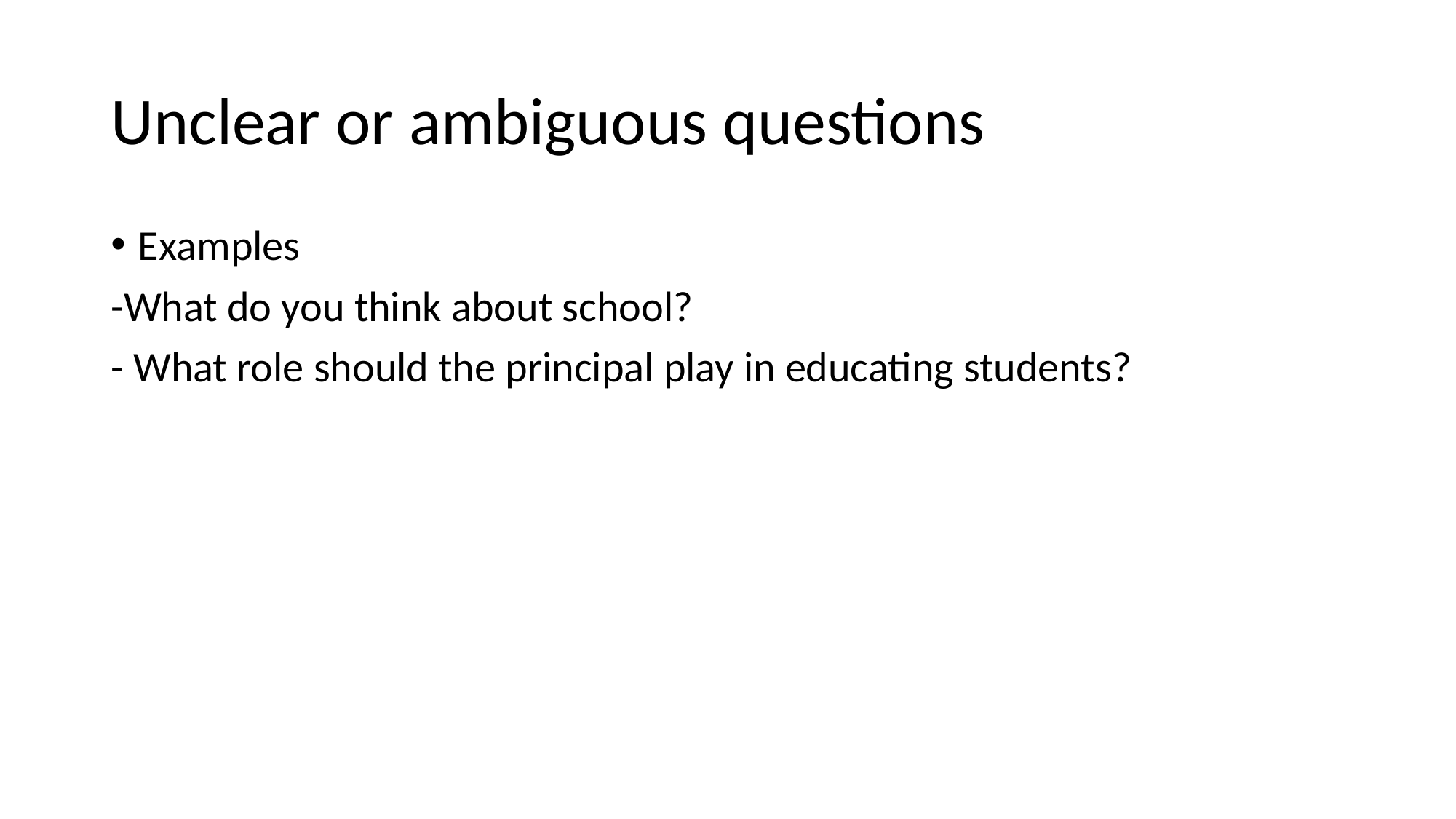

# Unclear or ambiguous questions
Examples
-What do you think about school?
- What role should the principal play in educating students?